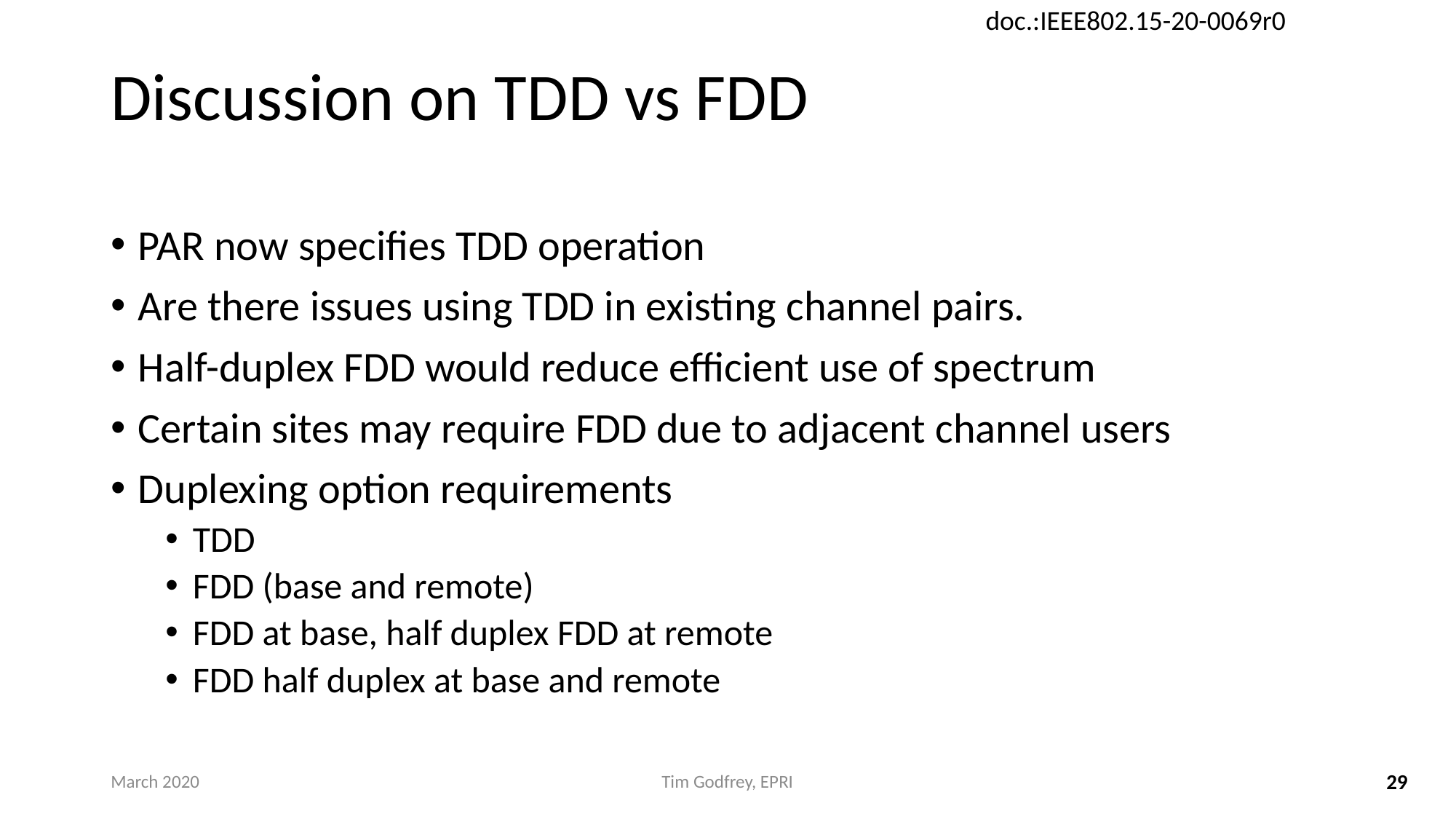

# Discussion on TDD vs FDD
PAR now specifies TDD operation
Are there issues using TDD in existing channel pairs.
Half-duplex FDD would reduce efficient use of spectrum
Certain sites may require FDD due to adjacent channel users
Duplexing option requirements
TDD
FDD (base and remote)
FDD at base, half duplex FDD at remote
FDD half duplex at base and remote

March 2020
Tim Godfrey, EPRI
29